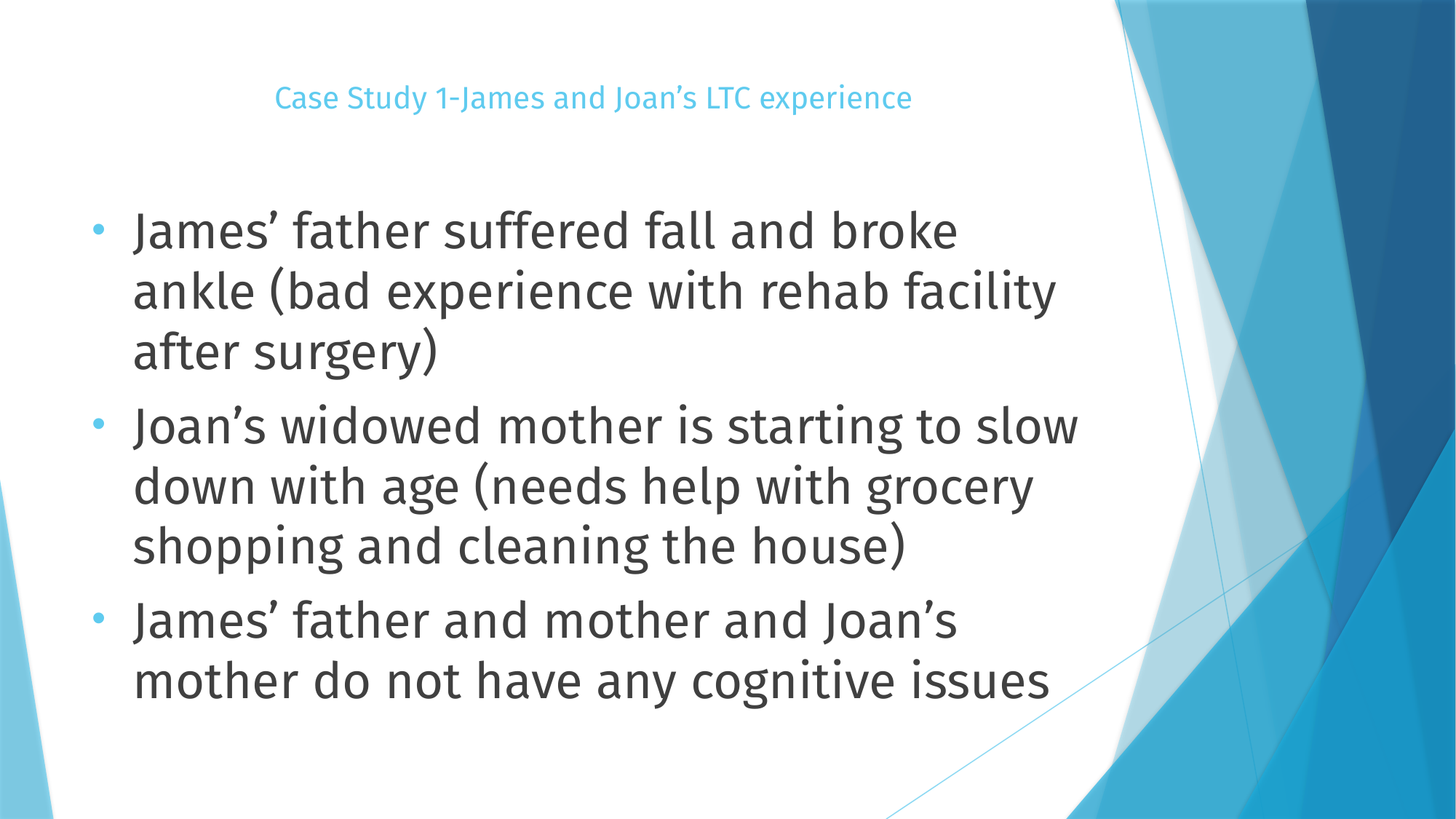

# Case Study 1-James and Joan’s LTC experience
James’ father suffered fall and broke ankle (bad experience with rehab facility after surgery)
Joan’s widowed mother is starting to slow down with age (needs help with grocery shopping and cleaning the house)
James’ father and mother and Joan’s mother do not have any cognitive issues